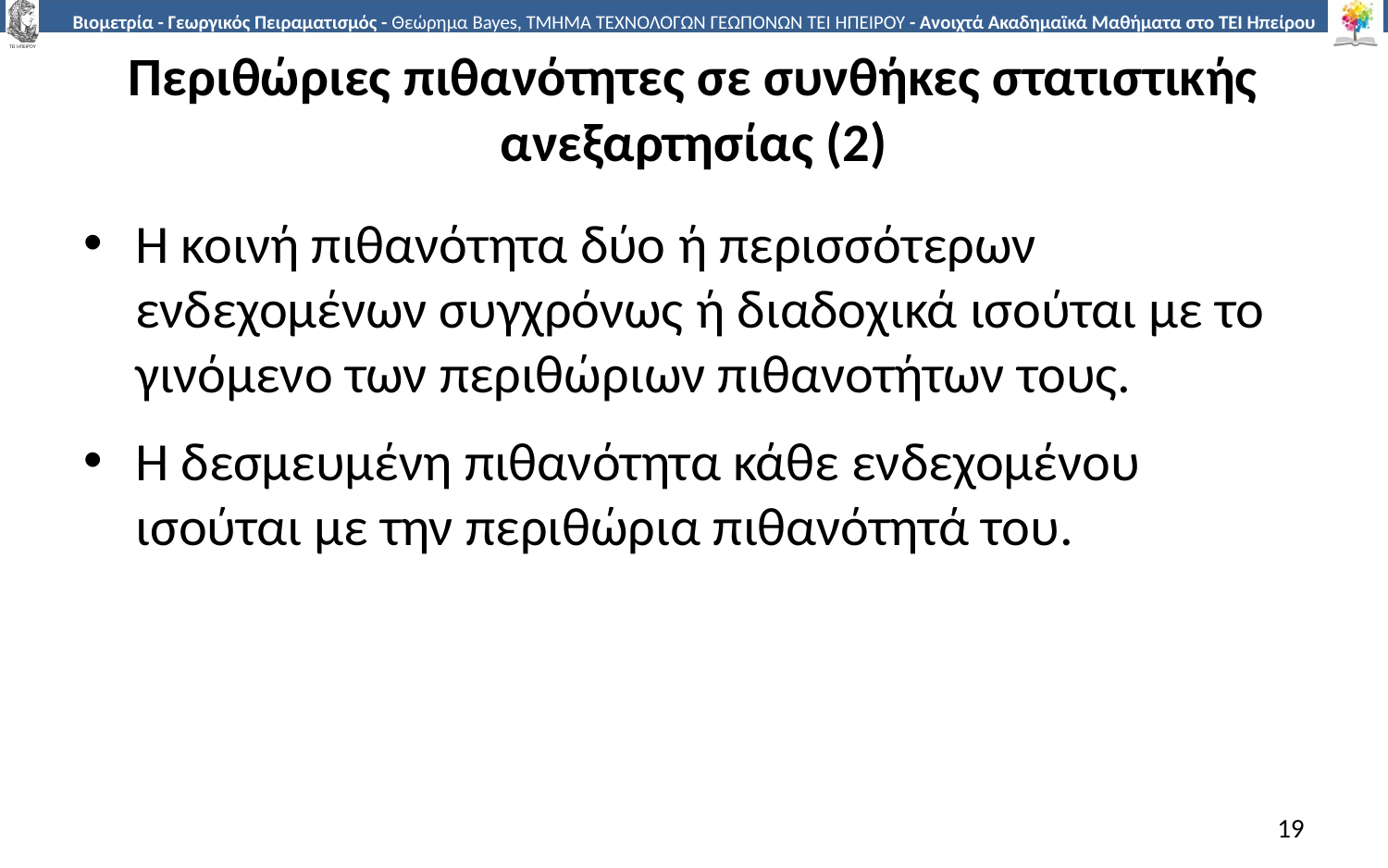

# Περιθώριες πιθανότητες σε συνθήκες στατιστικής ανεξαρτησίας (2)
Η κοινή πιθανότητα δύο ή περισσότερων ενδεχομένων συγχρόνως ή διαδοχικά ισούται με το γινόμενο των περιθώριων πιθανοτήτων τους.
Η δεσμευμένη πιθανότητα κάθε ενδεχομένου ισούται με την περιθώρια πιθανότητά του.

19